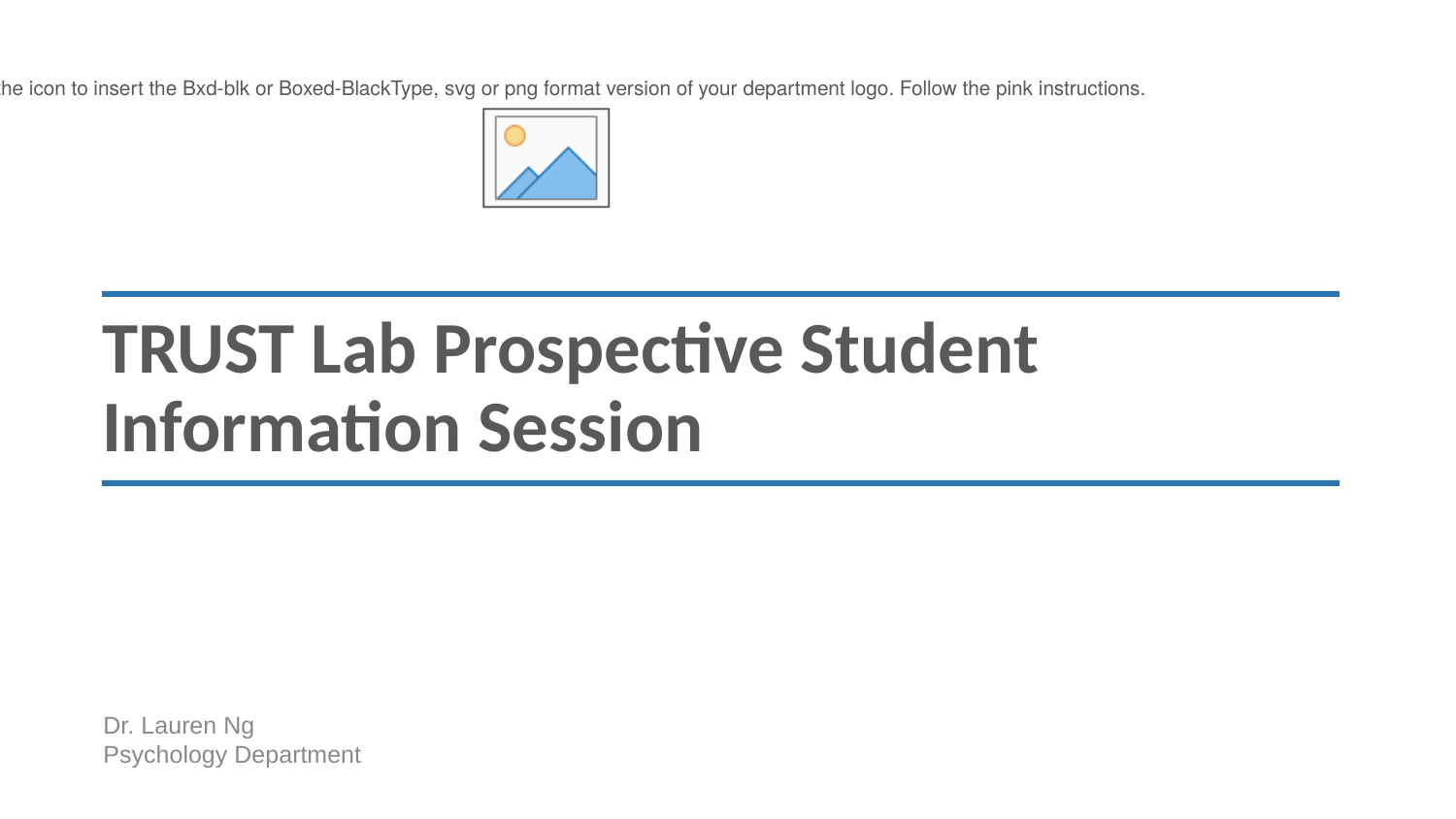

TRUST Lab Prospective Student Information Session

Dr. Lauren Ng

Psychology Department